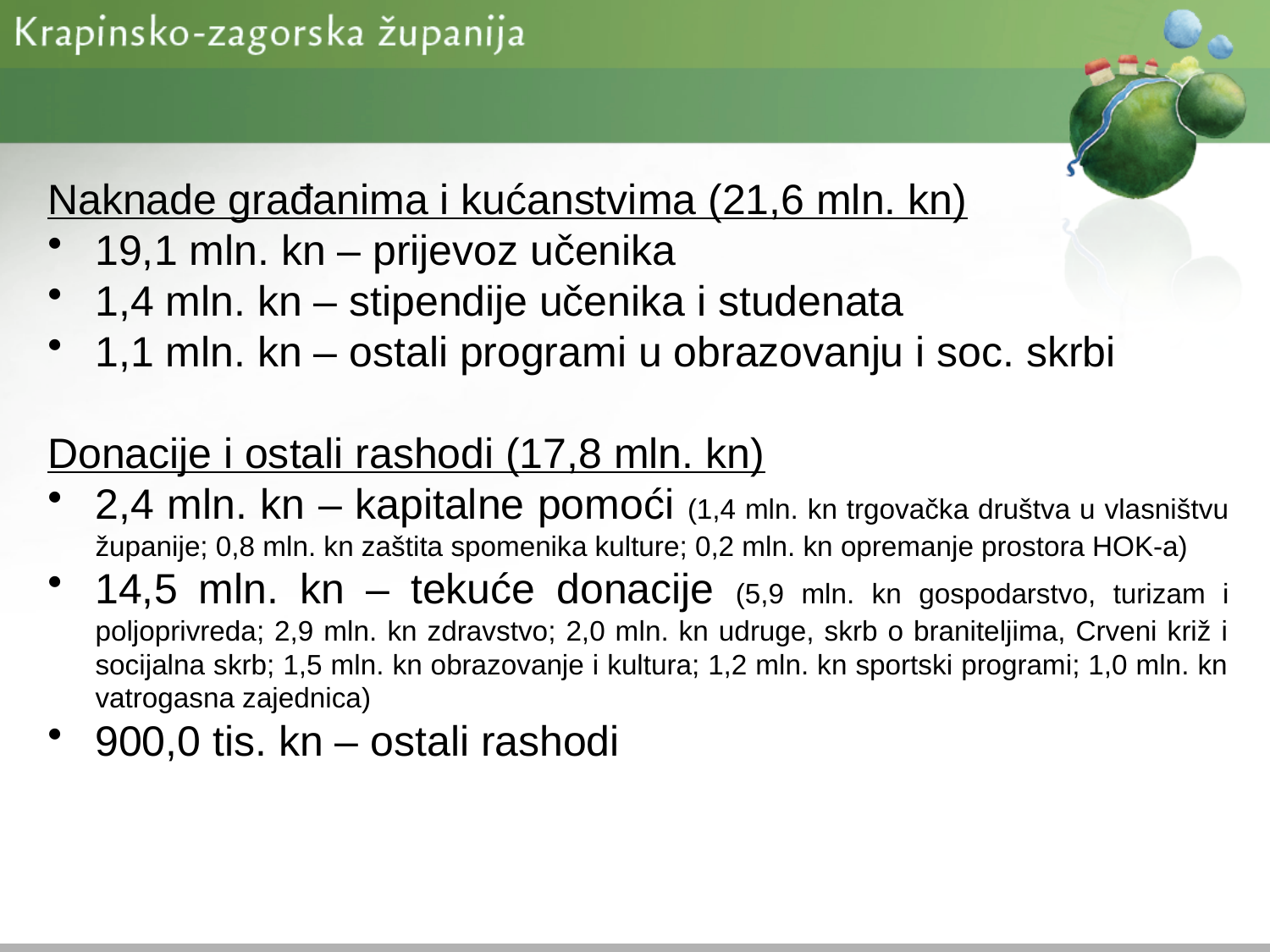

# Naknade građanima i kućanstvima (21,6 mln. kn)
19,1 mln. kn – prijevoz učenika
1,4 mln. kn – stipendije učenika i studenata
1,1 mln. kn – ostali programi u obrazovanju i soc. skrbi

Donacije i ostali rashodi (17,8 mln. kn)
2,4 mln. kn – kapitalne pomoći (1,4 mln. kn trgovačka društva u vlasništvu županije; 0,8 mln. kn zaštita spomenika kulture; 0,2 mln. kn opremanje prostora HOK-a)
14,5 mln. kn – tekuće donacije (5,9 mln. kn gospodarstvo, turizam i poljoprivreda; 2,9 mln. kn zdravstvo; 2,0 mln. kn udruge, skrb o braniteljima, Crveni križ i socijalna skrb; 1,5 mln. kn obrazovanje i kultura; 1,2 mln. kn sportski programi; 1,0 mln. kn vatrogasna zajednica)
900,0 tis. kn – ostali rashodi